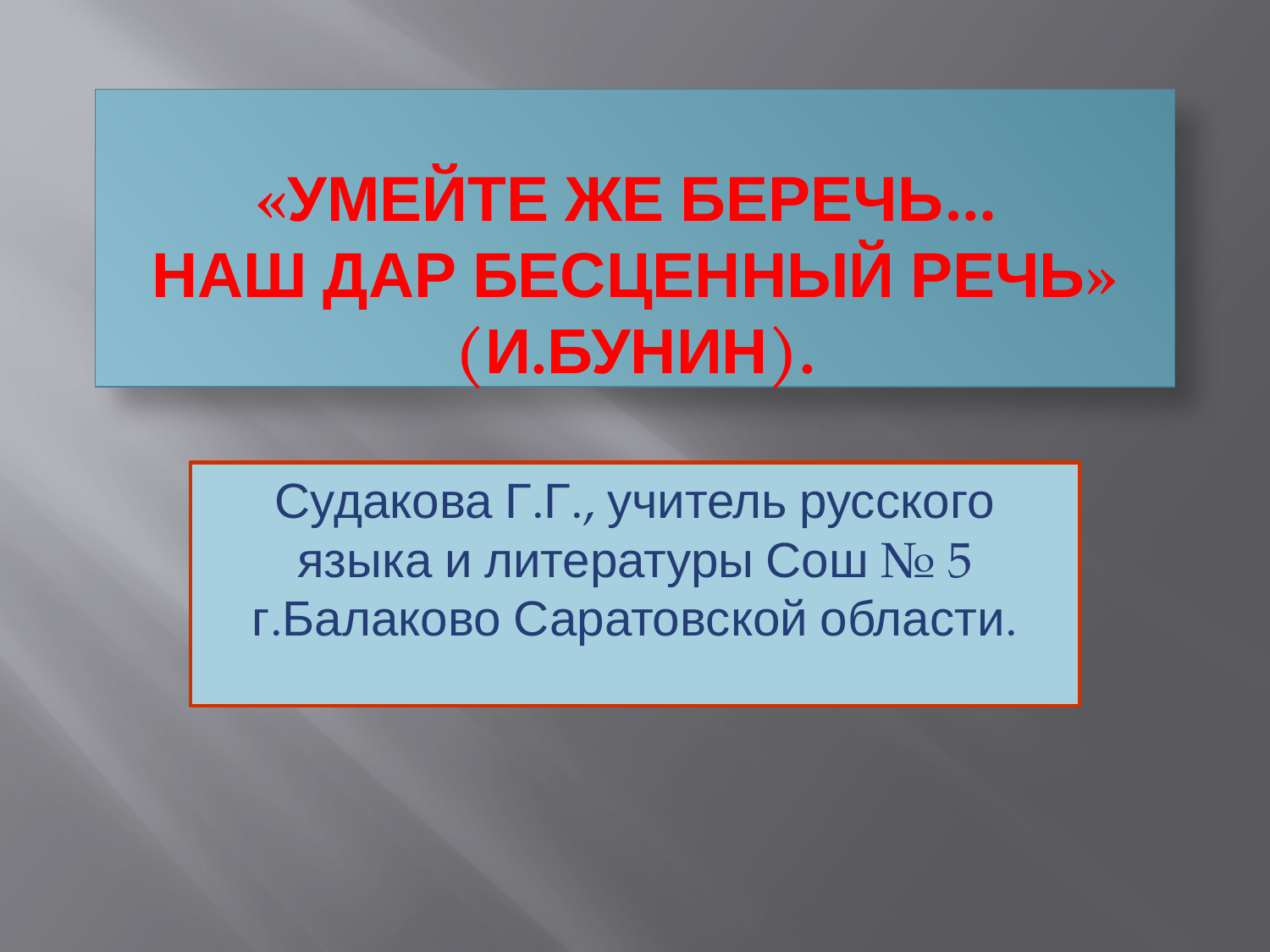

# «Умейте же беречь… Наш дар бесценный речь» (И.Бунин).
Судакова Г.Г., учитель русского языка и литературы Сош № 5 г.Балаково Саратовской области.